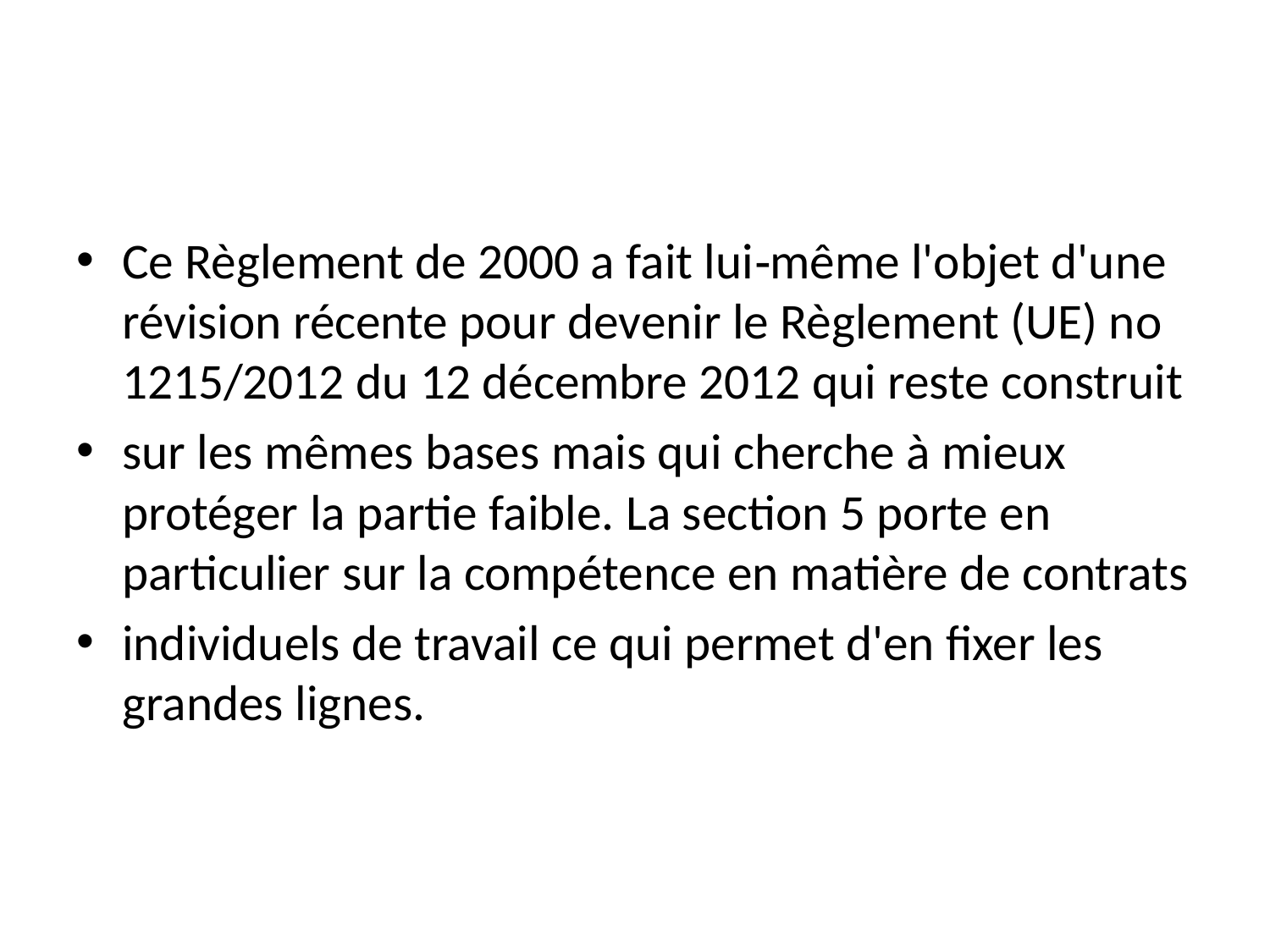

#
Ce Règlement de 2000 a fait lui‐même l'objet d'une révision récente pour devenir le Règlement (UE) no 1215/2012 du 12 décembre 2012 qui reste construit
sur les mêmes bases mais qui cherche à mieux protéger la partie faible. La section 5 porte en particulier sur la compétence en matière de contrats
individuels de travail ce qui permet d'en fixer les grandes lignes.